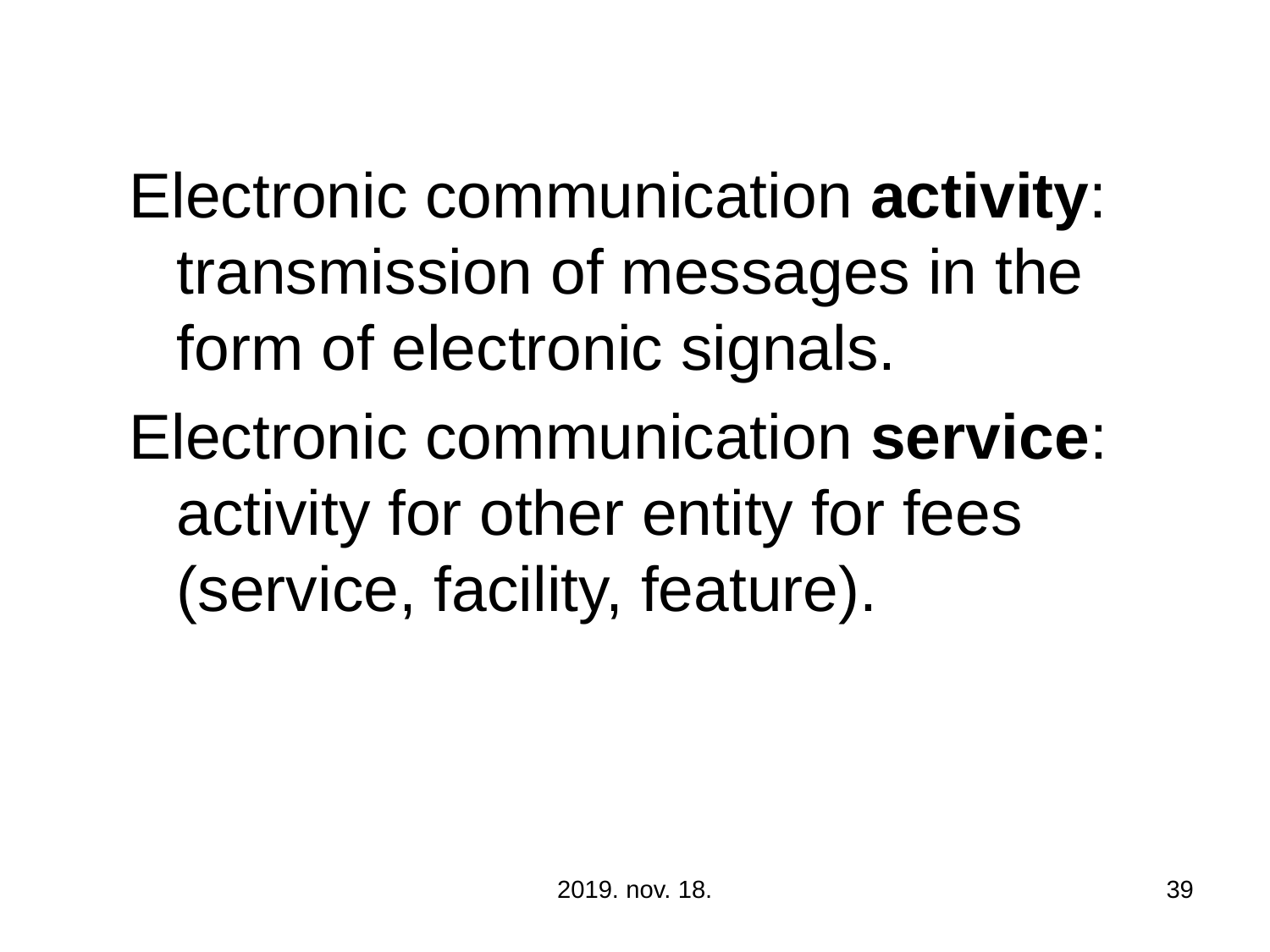

Electronic communication activity: transmission of messages in the form of electronic signals.
Electronic communication service: activity for other entity for fees (service, facility, feature).
2019. nov. 18.
39